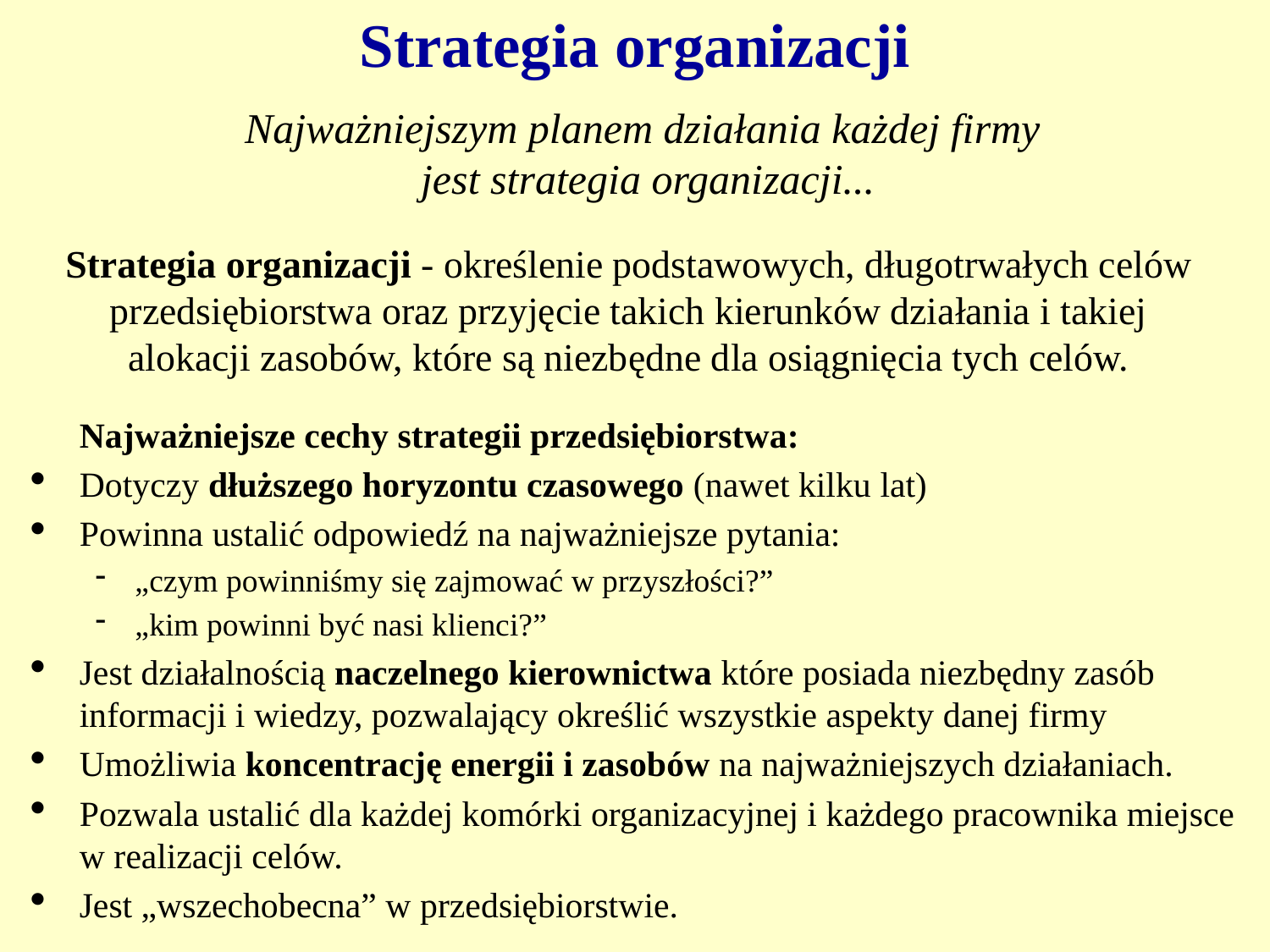

# Strategia organizacji
Najważniejszym planem działania każdej firmy
jest strategia organizacji...
Strategia organizacji - określenie podstawowych, długotrwałych celów
przedsiębiorstwa oraz przyjęcie takich kierunków działania i takiej
alokacji zasobów, które są niezbędne dla osiągnięcia tych celów.
Najważniejsze cechy strategii przedsiębiorstwa:
Dotyczy dłuższego horyzontu czasowego (nawet kilku lat)
Powinna ustalić odpowiedź na najważniejsze pytania:
„czym powinniśmy się zajmować w przyszłości?”
„kim powinni być nasi klienci?”
Jest działalnością naczelnego kierownictwa które posiada niezbędny zasób informacji i wiedzy, pozwalający określić wszystkie aspekty danej firmy
Umożliwia koncentrację energii i zasobów na najważniejszych działaniach.
Pozwala ustalić dla każdej komórki organizacyjnej i każdego pracownika miejsce w realizacji celów.
Jest „wszechobecna” w przedsiębiorstwie.